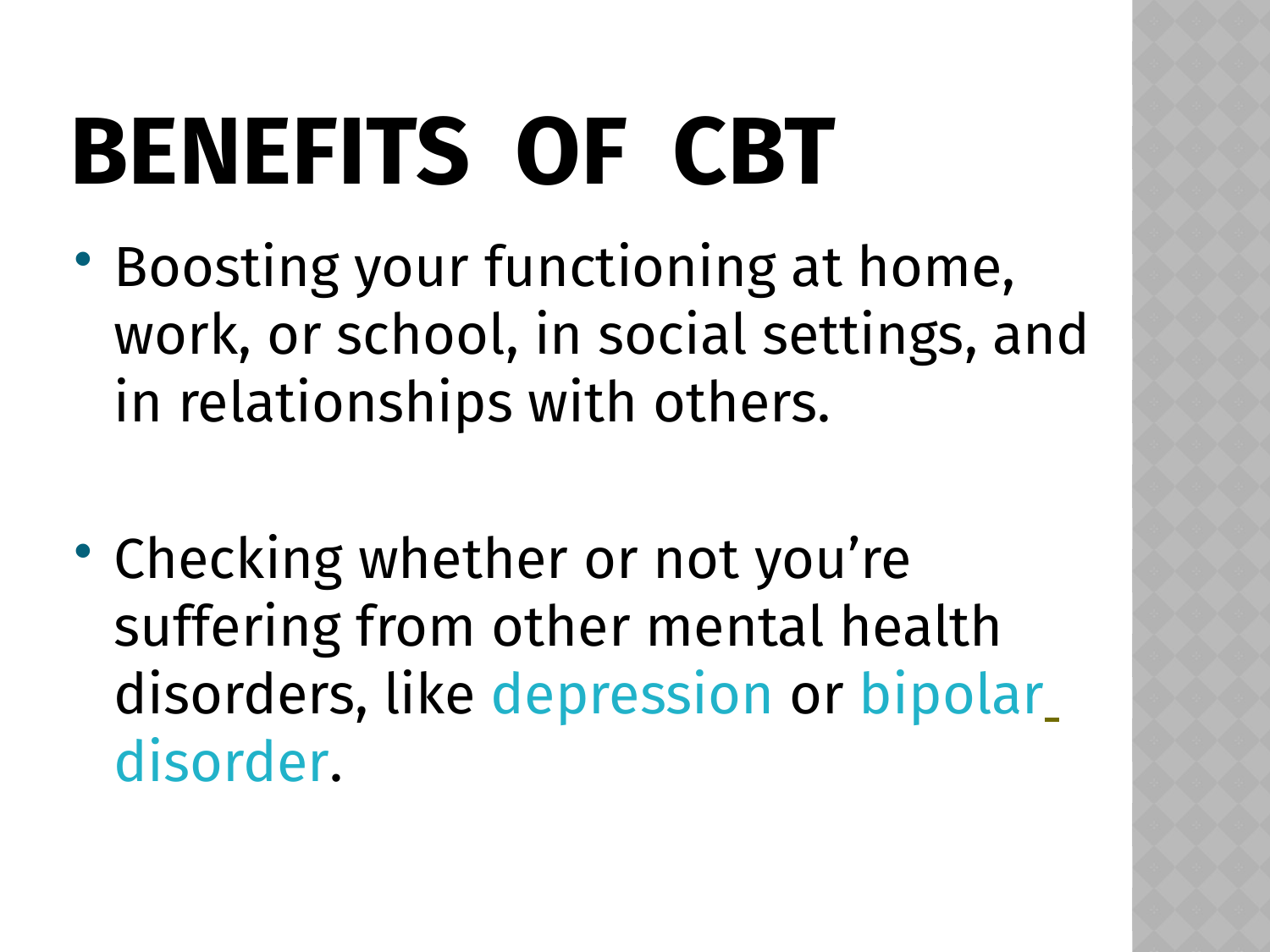

# Benefits  of  CBT
Boosting your functioning at home, work, or school, in social settings, and in relationships with others.

Checking whether or not you’re suffering from other mental health disorders, like depression or bipolar disorder.